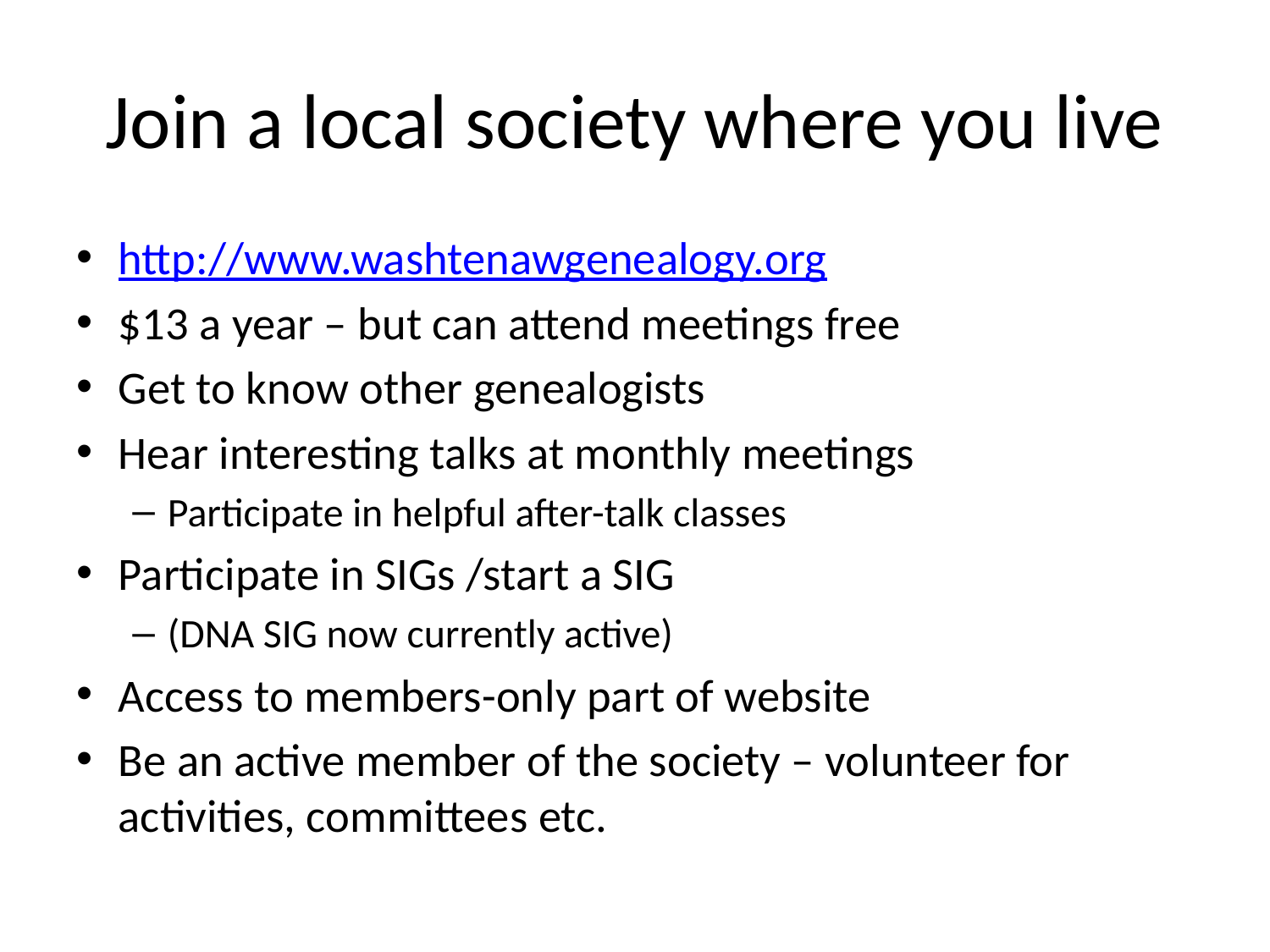

# Join a local society where you live
http://www.washtenawgenealogy.org
$13 a year – but can attend meetings free
Get to know other genealogists
Hear interesting talks at monthly meetings
Participate in helpful after-talk classes
Participate in SIGs /start a SIG
(DNA SIG now currently active)
Access to members-only part of website
Be an active member of the society – volunteer for activities, committees etc.